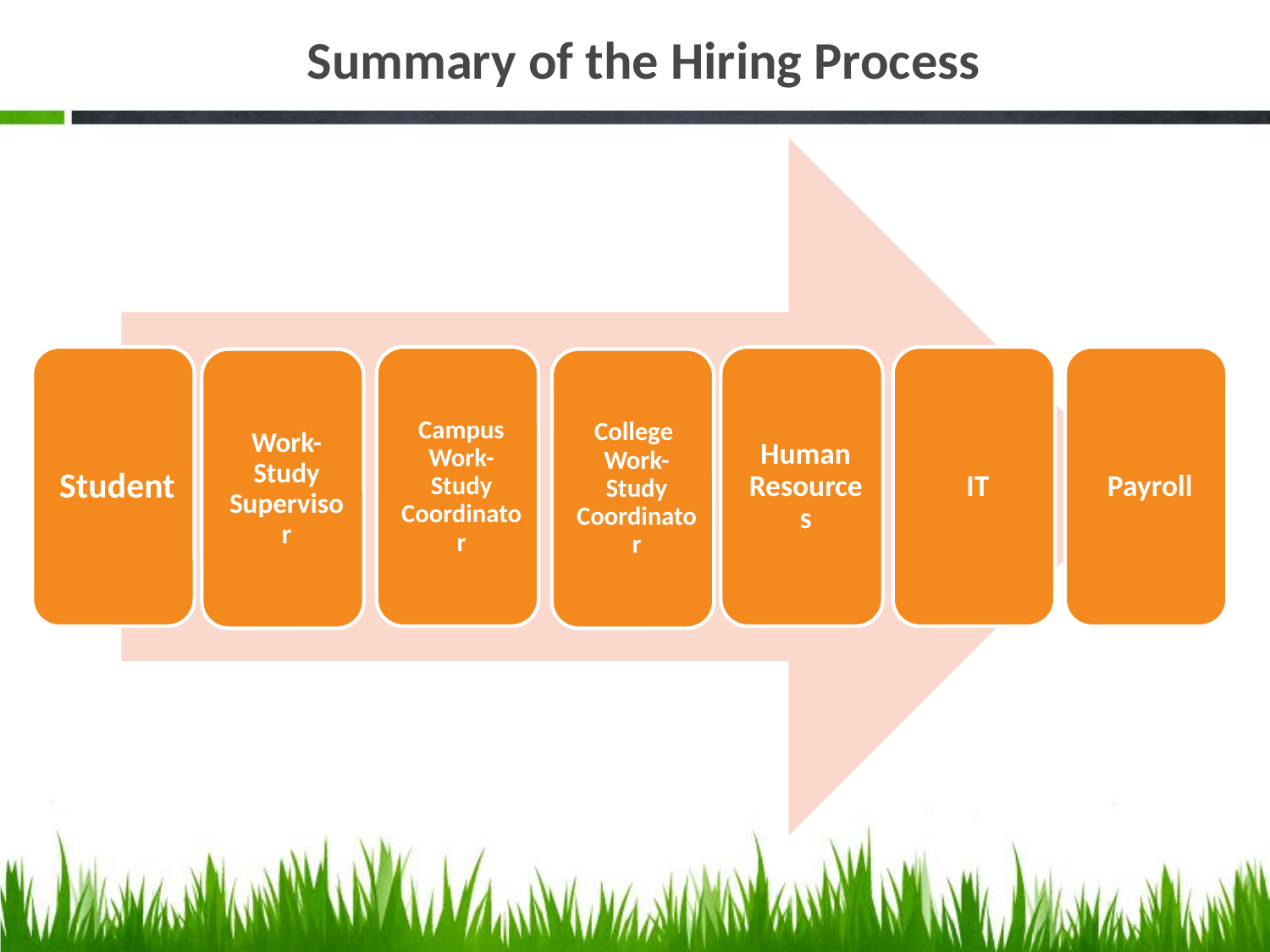

# Summary of the Hiring Process
Student
Work-Study Supervisor
Campus Work-Study Coordinator
College  Work-Study Coordinator
Human Resources
IT
Payroll